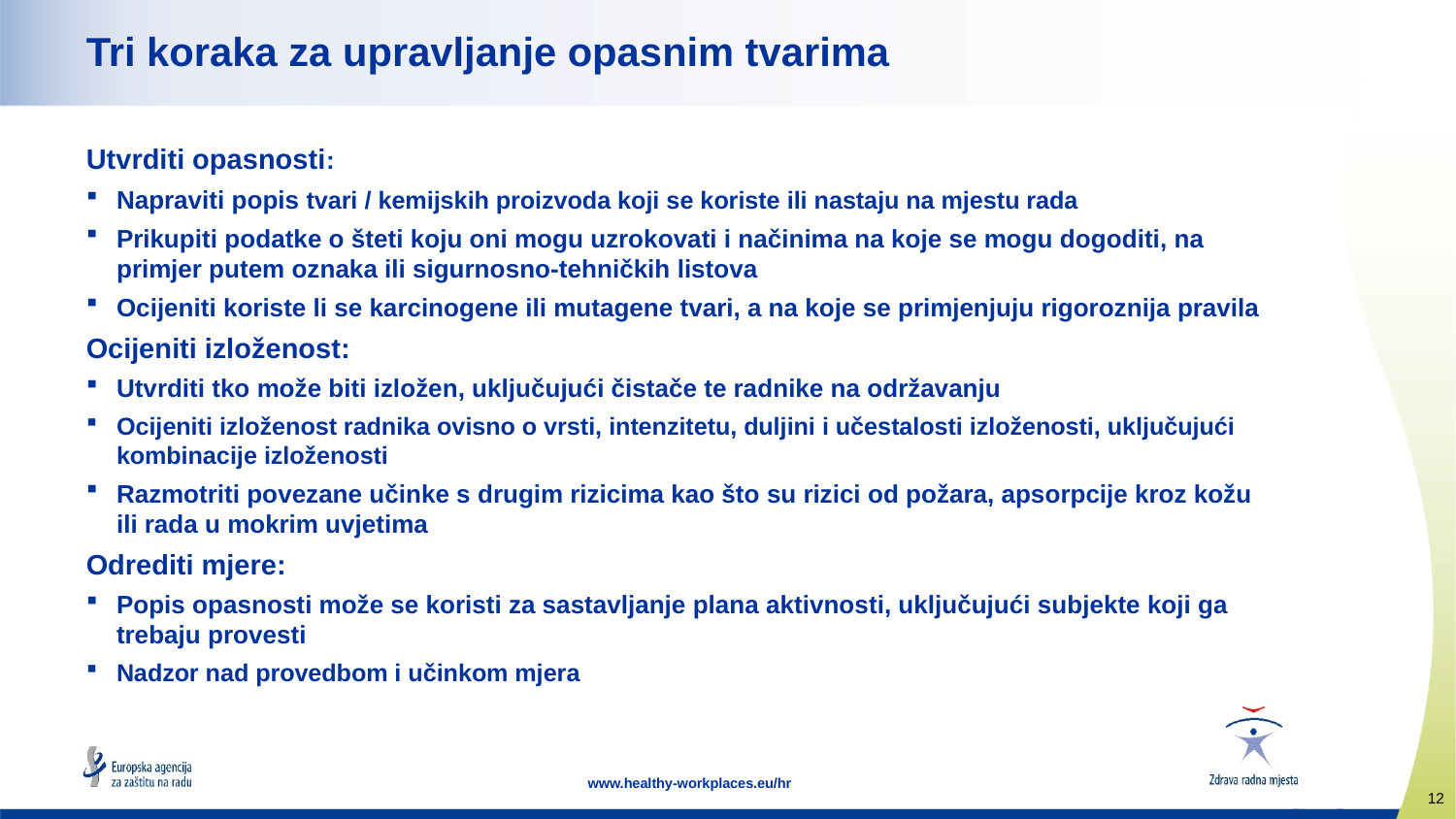

# Tri koraka za upravljanje opasnim tvarima
Utvrditi opasnosti:
Napraviti popis tvari / kemijskih proizvoda koji se koriste ili nastaju na mjestu rada
Prikupiti podatke o šteti koju oni mogu uzrokovati i načinima na koje se mogu dogoditi, na primjer putem oznaka ili sigurnosno-tehničkih listova
Ocijeniti koriste li se karcinogene ili mutagene tvari, a na koje se primjenjuju rigoroznija pravila
Ocijeniti izloženost:
Utvrditi tko može biti izložen, uključujući čistače te radnike na održavanju
Ocijeniti izloženost radnika ovisno o vrsti, intenzitetu, duljini i učestalosti izloženosti, uključujući kombinacije izloženosti
Razmotriti povezane učinke s drugim rizicima kao što su rizici od požara, apsorpcije kroz kožu ili rada u mokrim uvjetima
Odrediti mjere:
Popis opasnosti može se koristi za sastavljanje plana aktivnosti, uključujući subjekte koji ga trebaju provesti
Nadzor nad provedbom i učinkom mjera